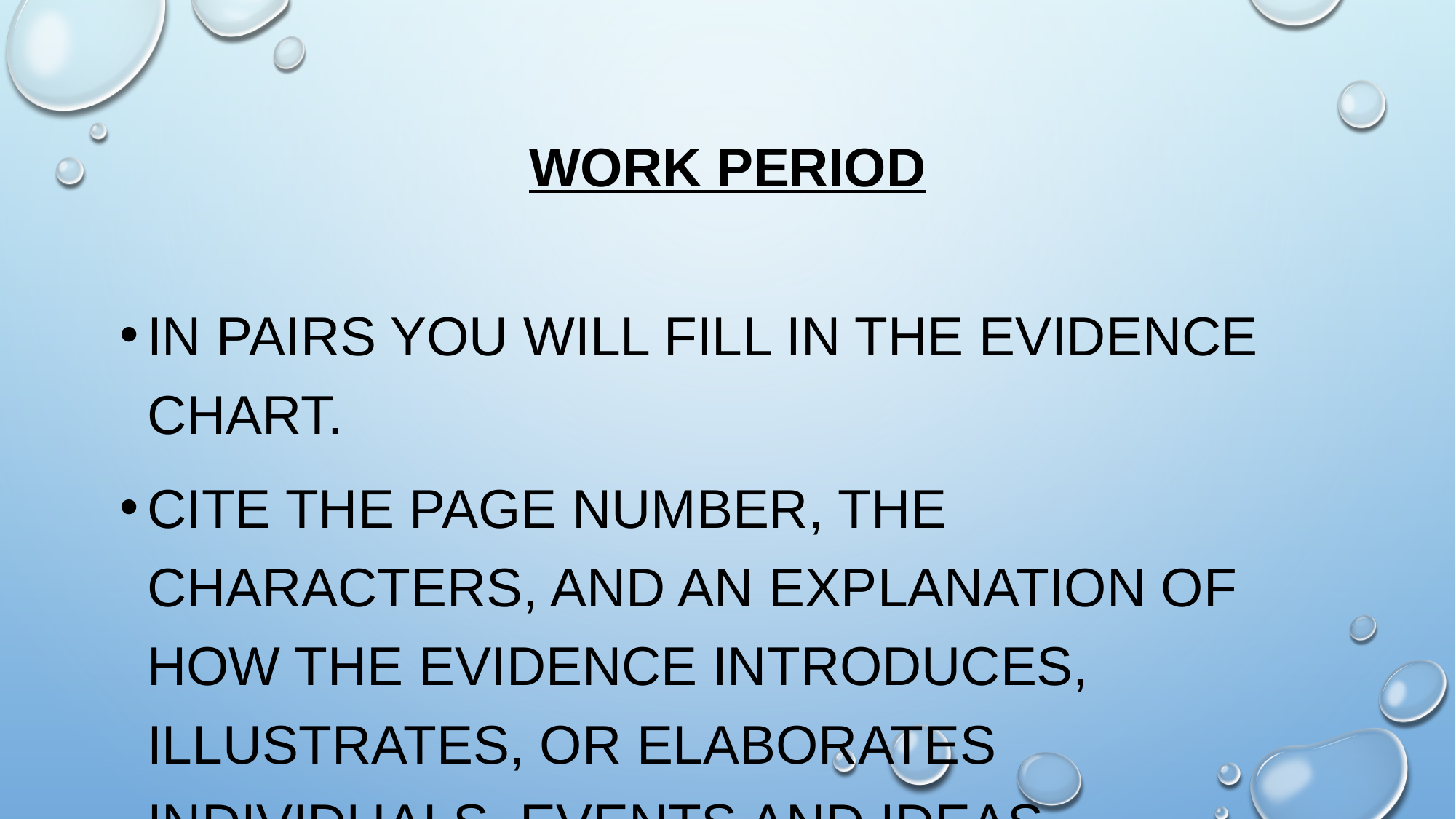

# Work period
In pairs you will fill in the evidence chart.
Cite the page number, the characters, and an explanation of how the evidence introduces, illustrates, or elaborates individuals, events and ideas.